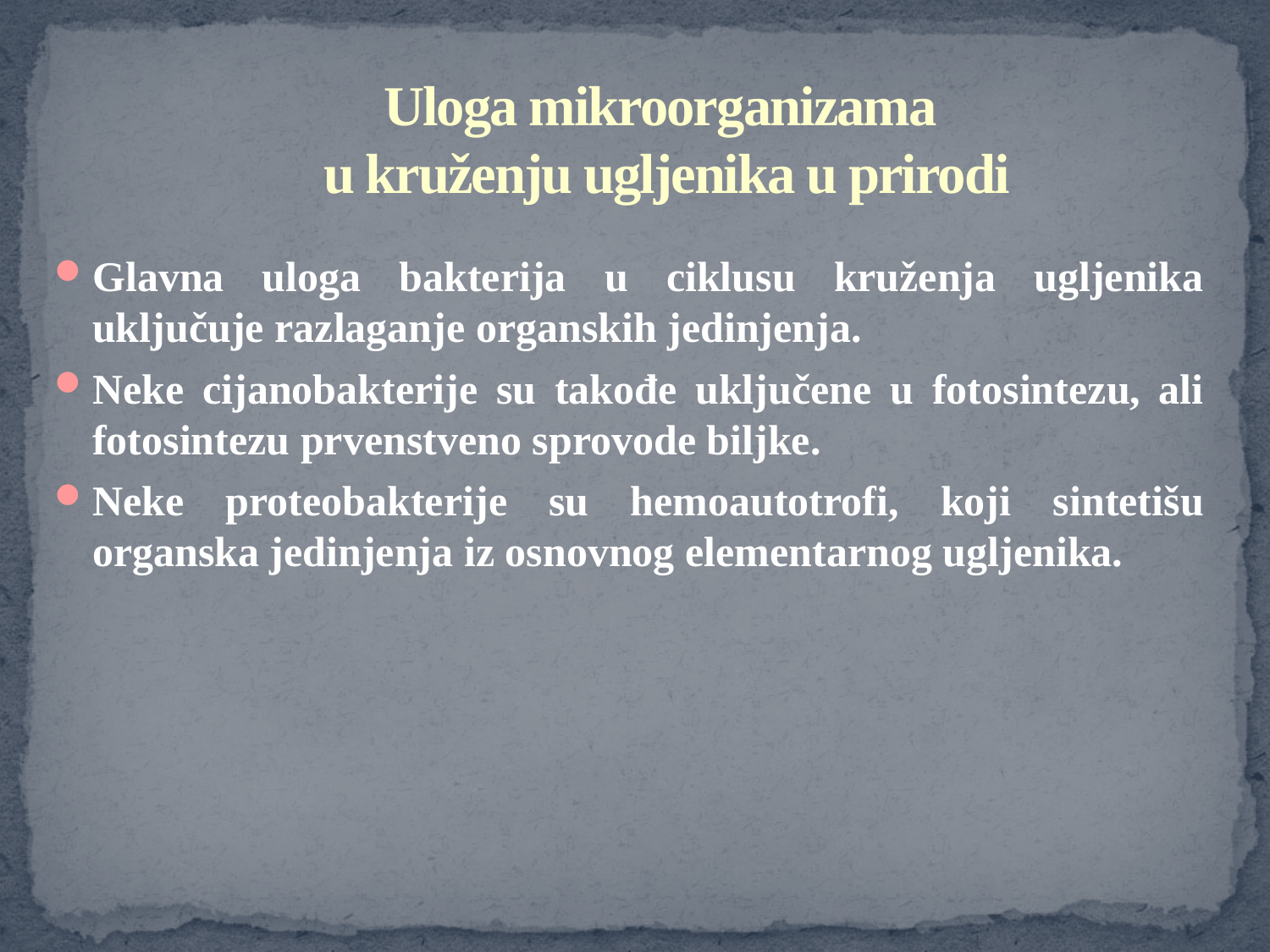

# Uloga mikroorganizama u kruženju ugljenika u prirodi
Glavna uloga bakterija u ciklusu kruženja ugljenika uključuje razlaganje organskih jedinjenja.
Neke cijanobakterije su takođe uključene u fotosintezu, ali fotosintezu prvenstveno sprovode biljke.
Neke proteobakterije su hemoautotrofi, koji sintetišu organska jedinjenja iz osnovnog elementarnog ugljenika.